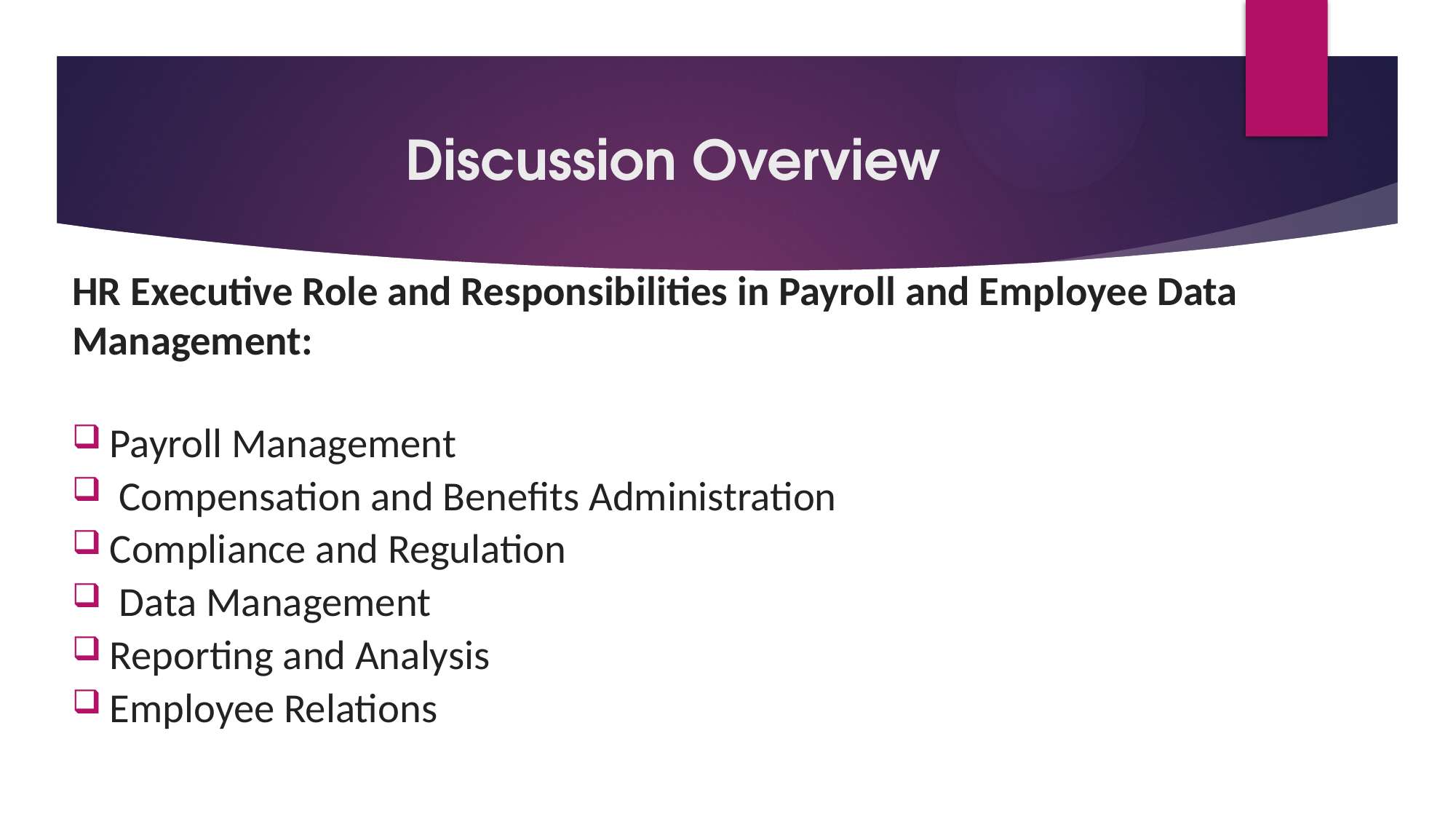

# Discussion Overview
HR Executive Role and Responsibilities in Payroll and Employee Data Management:
Payroll Management
 Compensation and Benefits Administration
Compliance and Regulation
 Data Management
Reporting and Analysis
Employee Relations